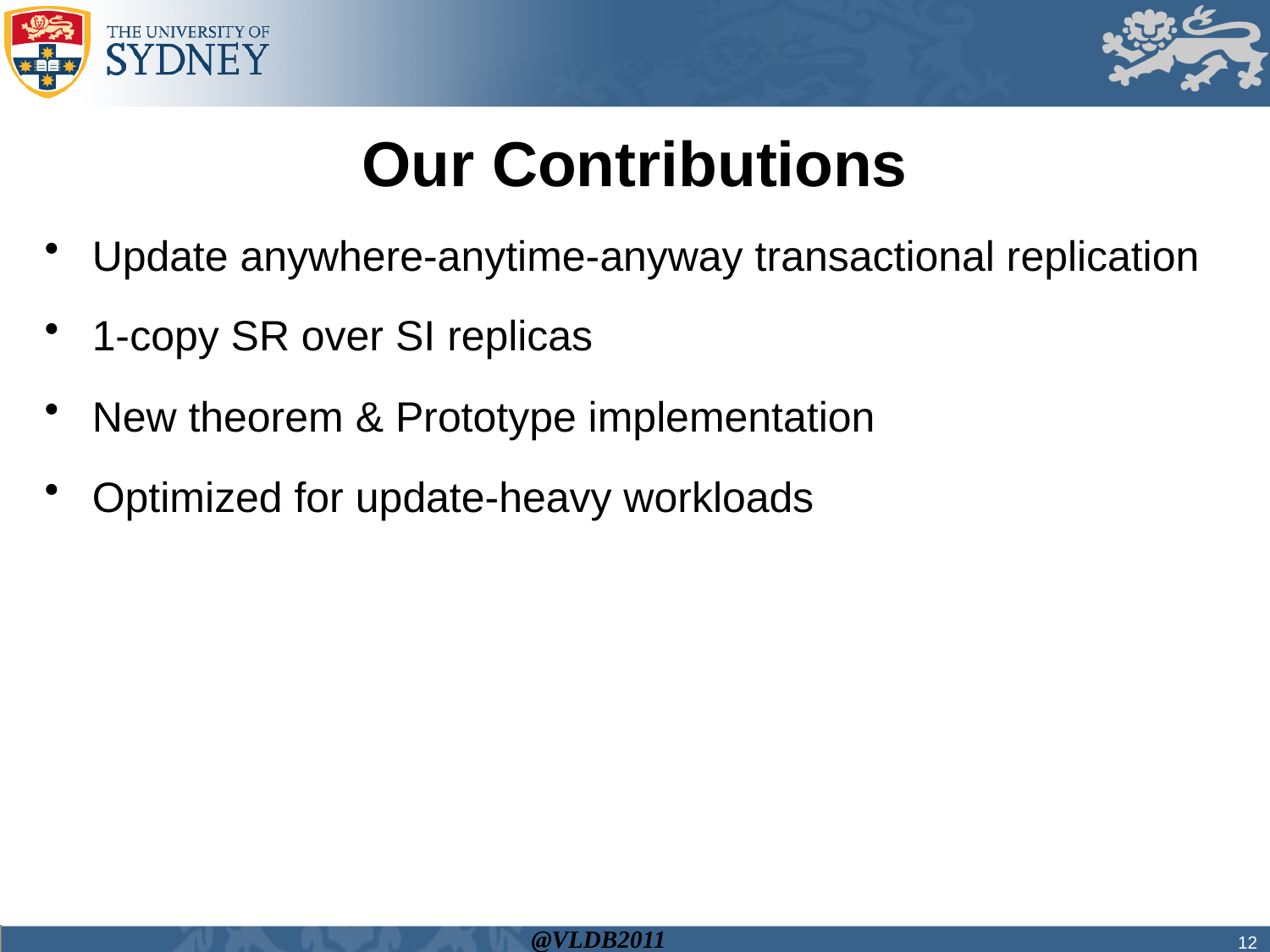

# Our Contributions
Update anywhere-anytime-anyway transactional replication
1-copy SR over SI replicas
New theorem & Prototype implementation
Optimized for update-heavy workloads
12